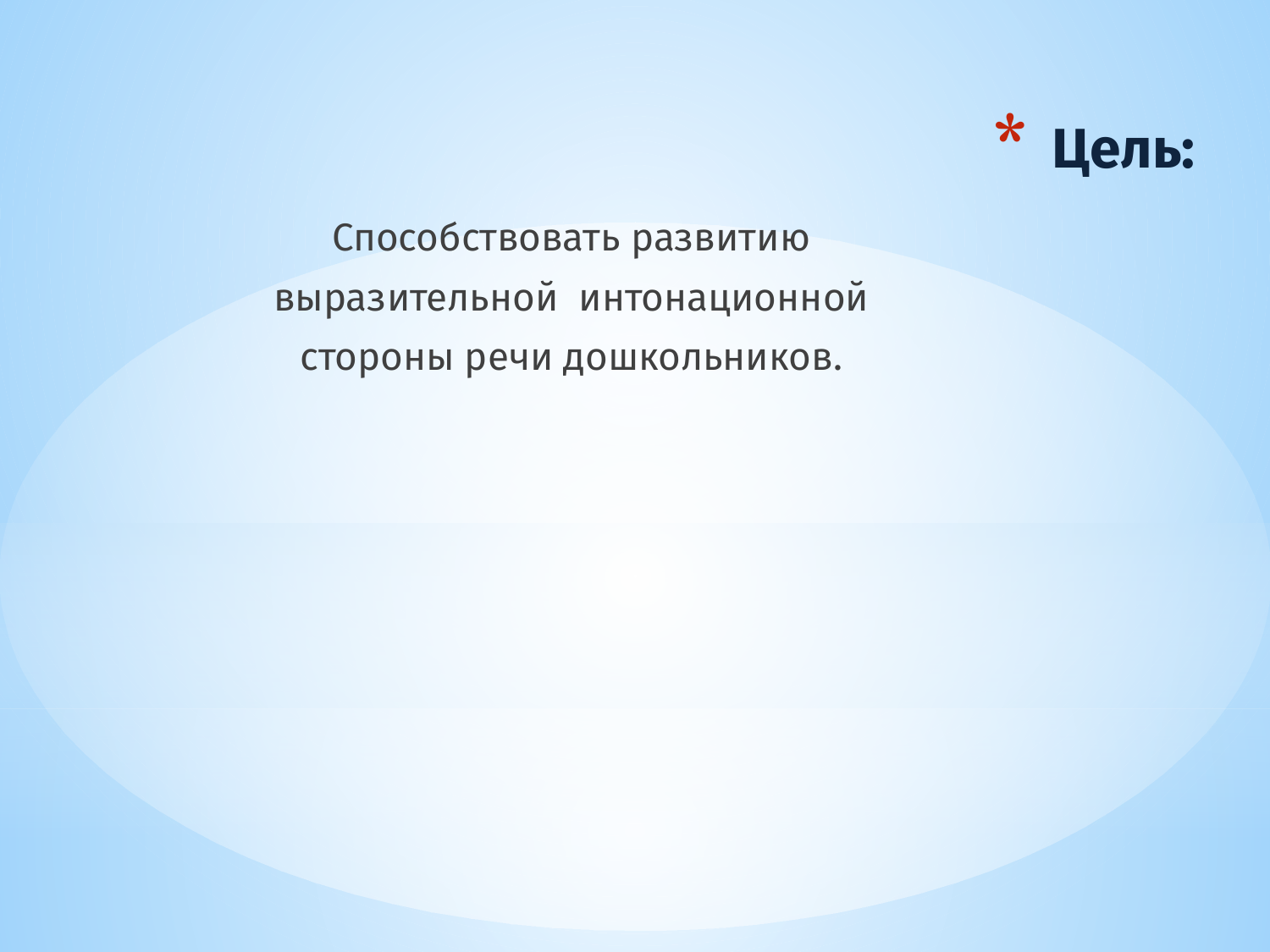

# Цель:
Способствовать развитию
 выразительной  интонационной
стороны речи дошкольников.